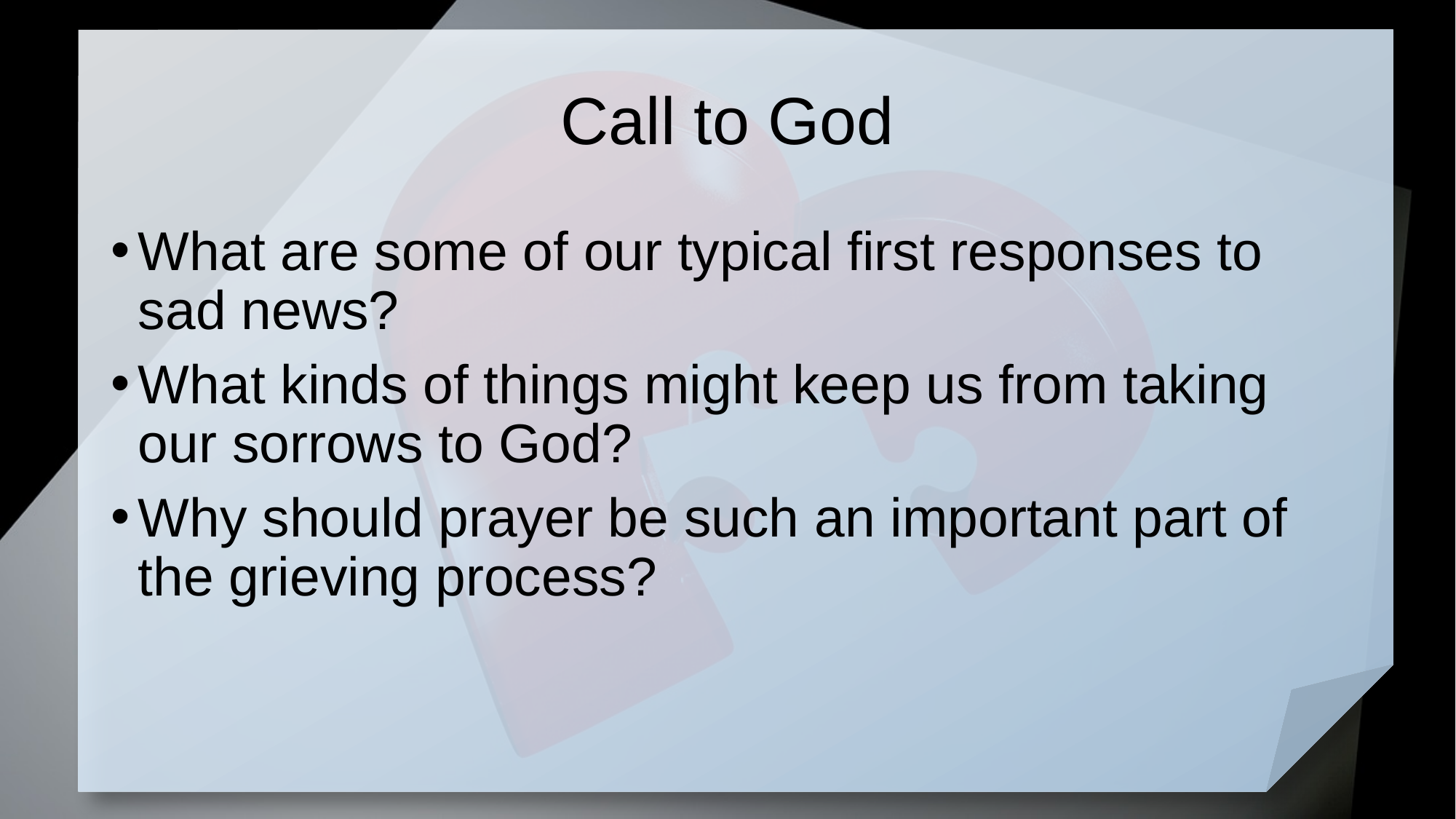

# Call to God
What are some of our typical first responses to sad news?
What kinds of things might keep us from taking our sorrows to God?
Why should prayer be such an important part of the grieving process?